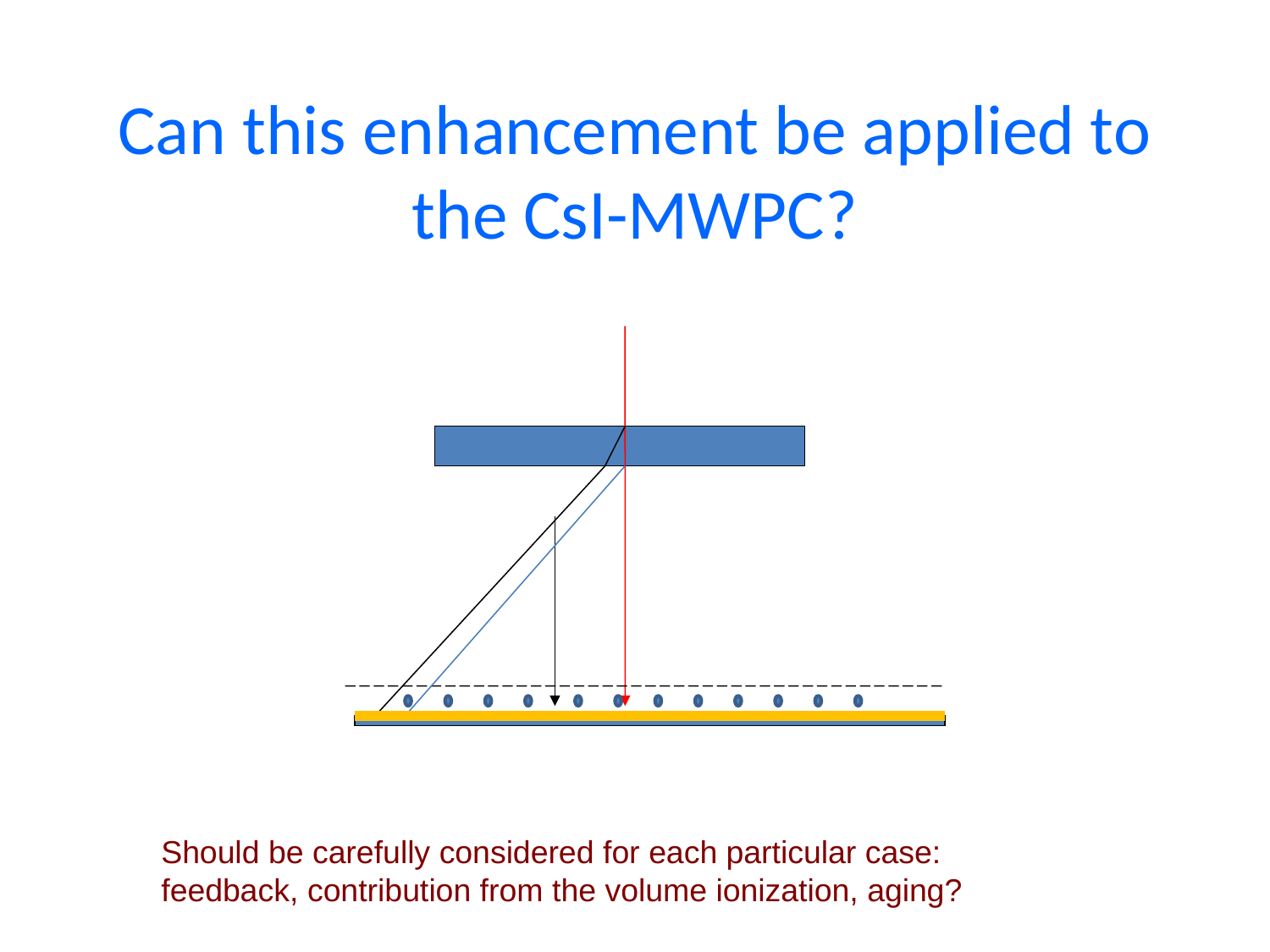

# Can this enhancement be applied to the CsI-MWPC?

Should be carefully considered for each particular case:
feedback, contribution from the volume ionization, aging?